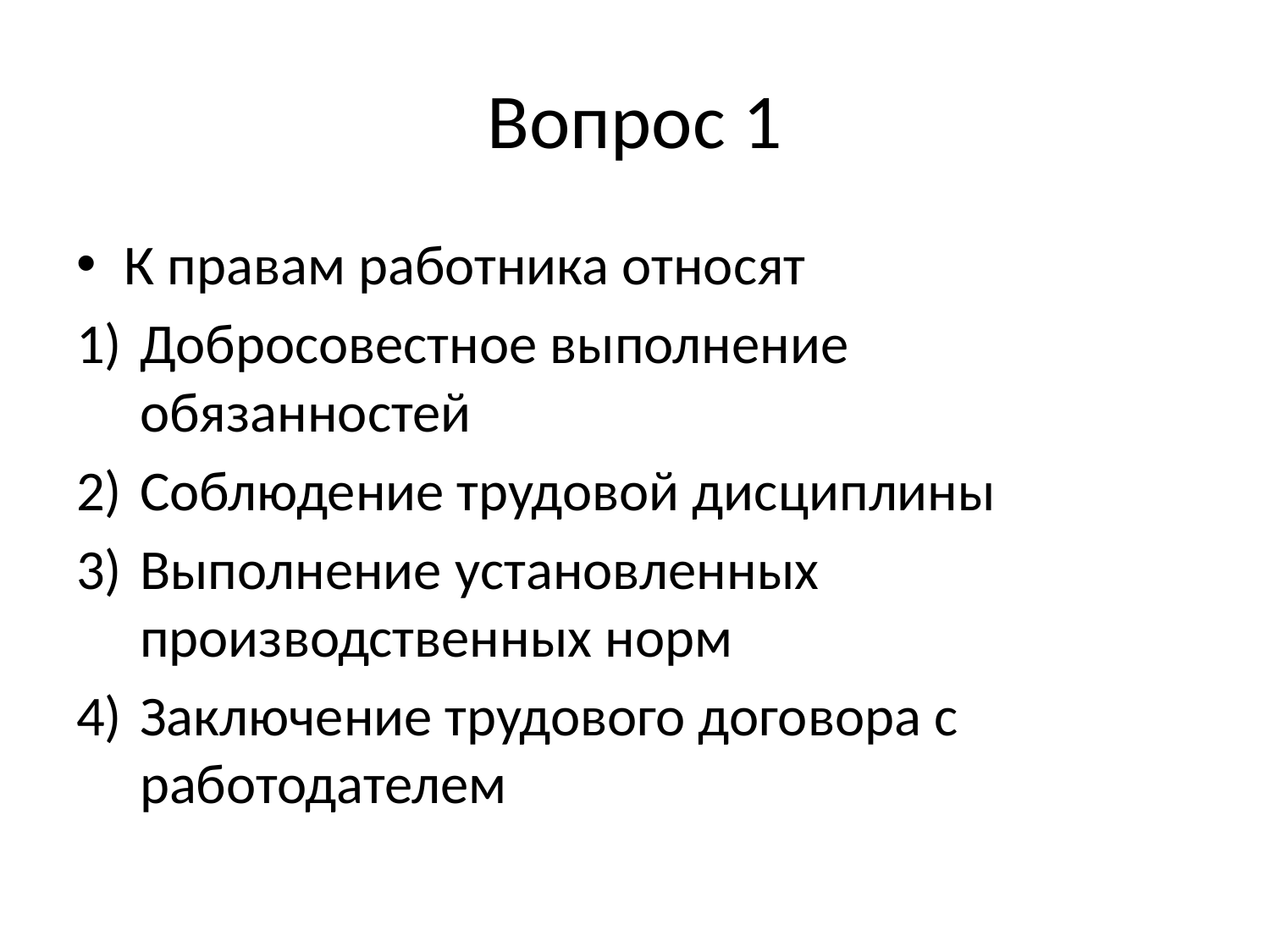

# Вопрос 1
К правам работника относят
Добросовестное выполнение обязанностей
Соблюдение трудовой дисциплины
Выполнение установленных производственных норм
Заключение трудового договора с работодателем